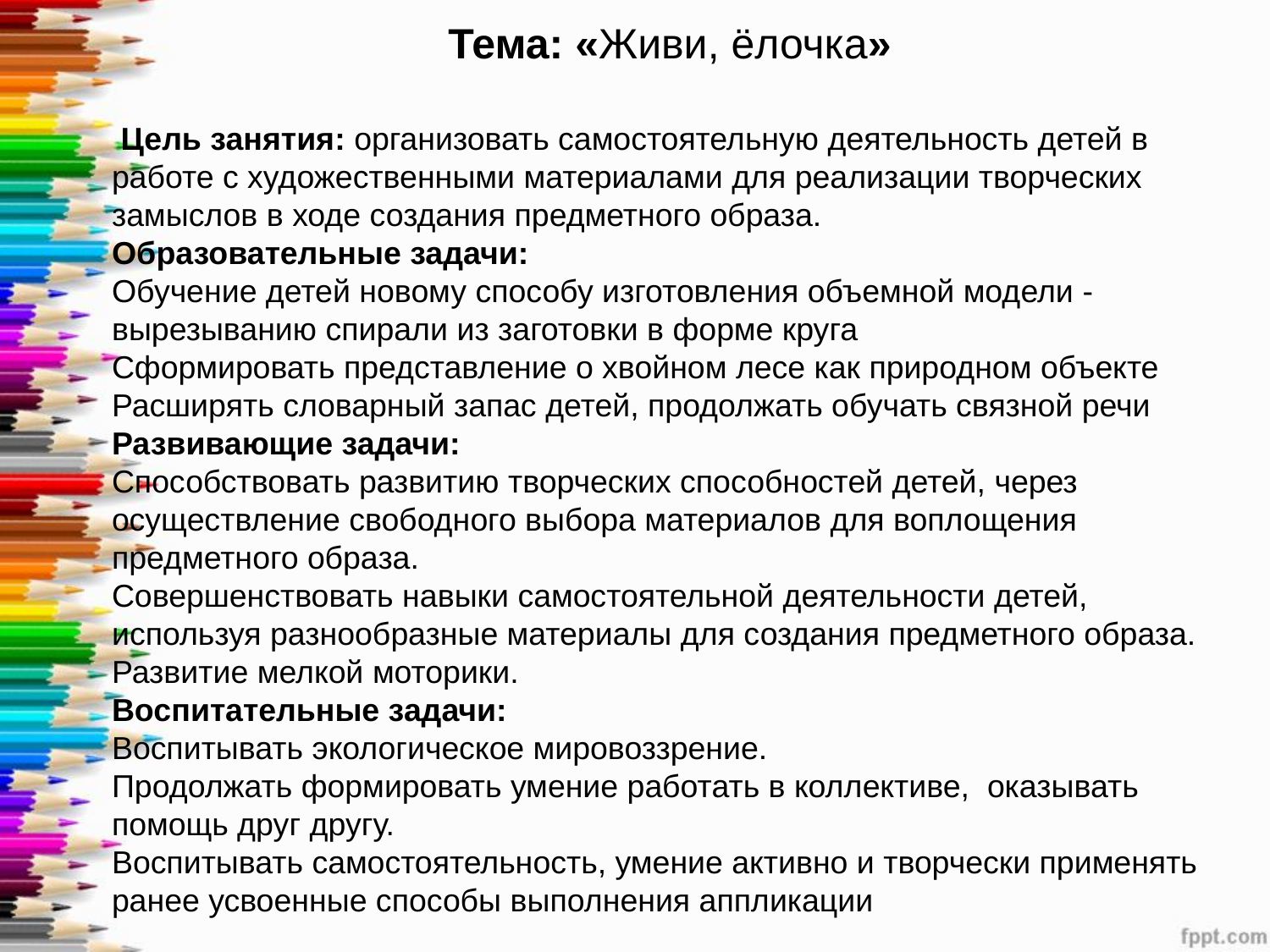

Тема: «Живи, ёлочка»

 Цель занятия: организовать самостоятельную деятельность детей в работе с художественными материалами для реализации творческих замыслов в ходе создания предметного образа.
Образовательные задачи:
Обучение детей новому способу изготовления объемной модели - вырезыванию спирали из заготовки в форме круга
Сформировать представление о хвойном лесе как природном объекте
Расширять словарный запас детей, продолжать обучать связной речи
Развивающие задачи:
Способствовать развитию творческих способностей детей, через осуществление свободного выбора материалов для воплощения предметного образа.
Совершенствовать навыки самостоятельной деятельности детей, используя разнообразные материалы для создания предметного образа.
Развитие мелкой моторики.
Воспитательные задачи:
Воспитывать экологическое мировоззрение.
Продолжать формировать умение работать в коллективе,  оказывать помощь друг другу.
Воспитывать самостоятельность, умение активно и творчески применять  ранее усвоенные способы выполнения аппликации